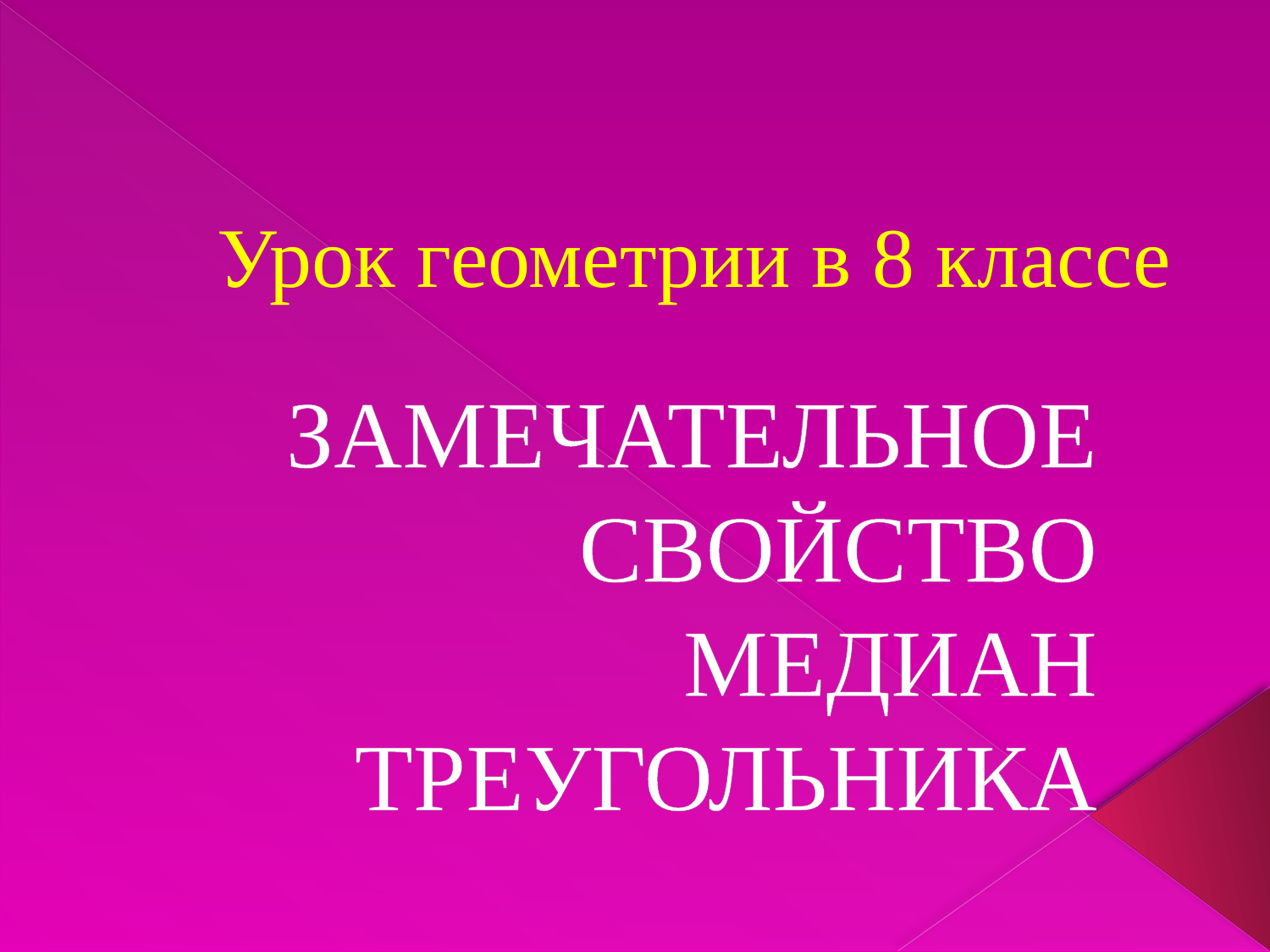

# Урок геометрии в 8 классе
ЗАМЕЧАТЕЛЬНОЕ СВОЙСТВО МЕДИАН ТРЕУГОЛЬНИКА